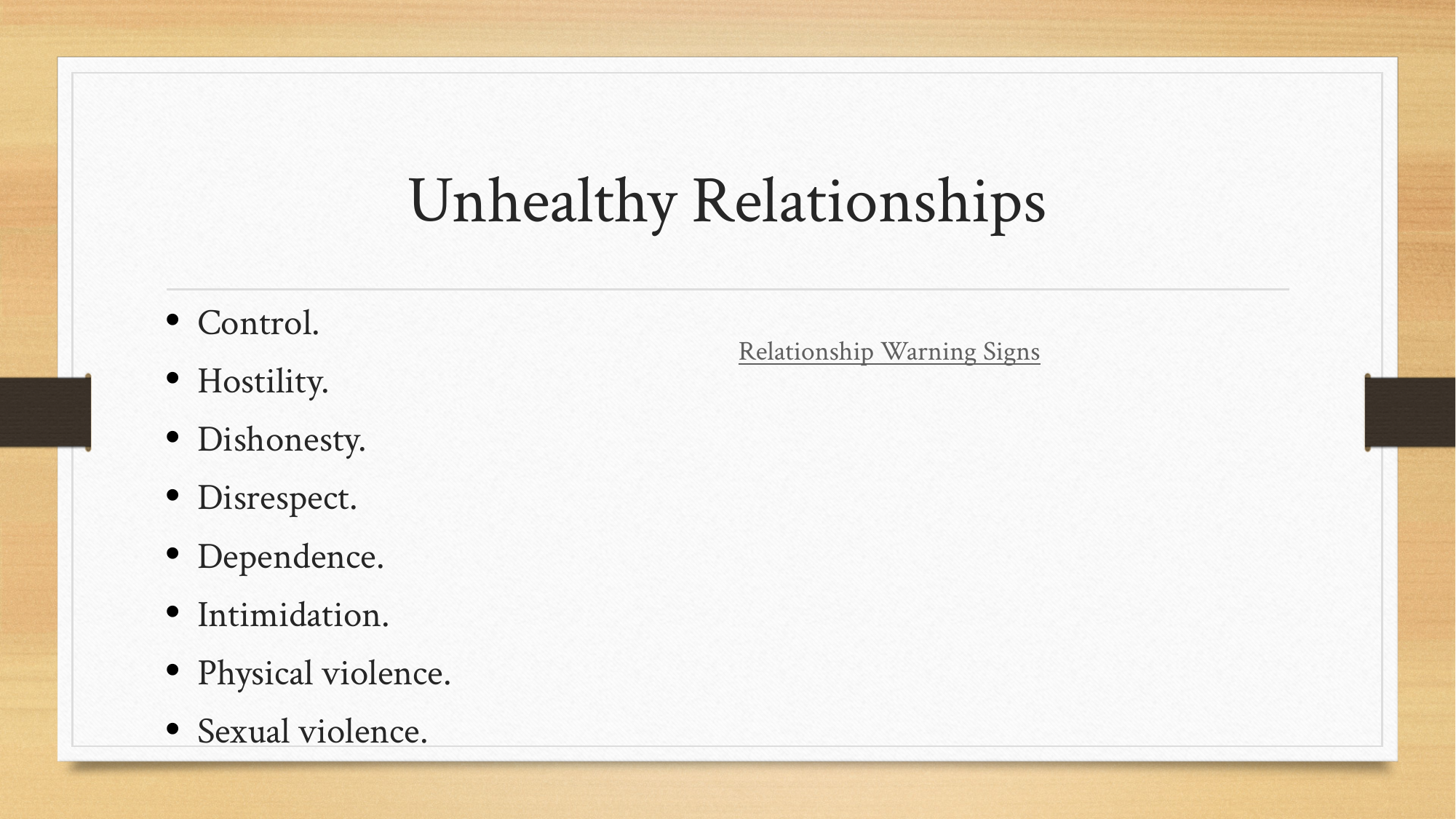

# Unhealthy Relationships
Control.
Hostility.
Dishonesty.
Disrespect.
Dependence.
Intimidation.
Physical violence.
Sexual violence.

Relationship Warning Signs